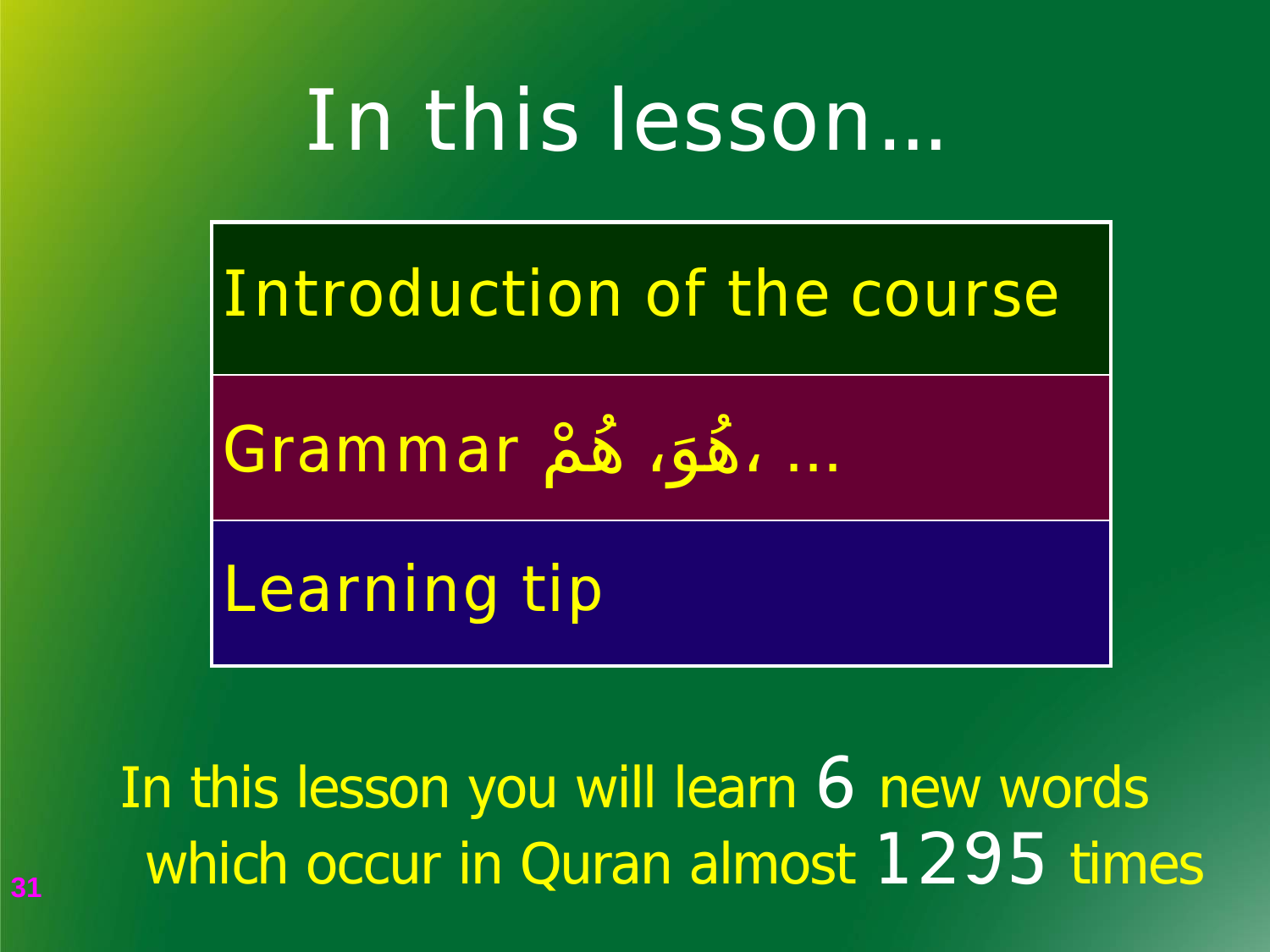

In this lesson…
| Introduction of the course |
| --- |
| Grammar ھُوَ، ھُمْ، ... |
| Learning tip |
In this lesson you will learn 6 new words which occur in Quran almost 1295 times